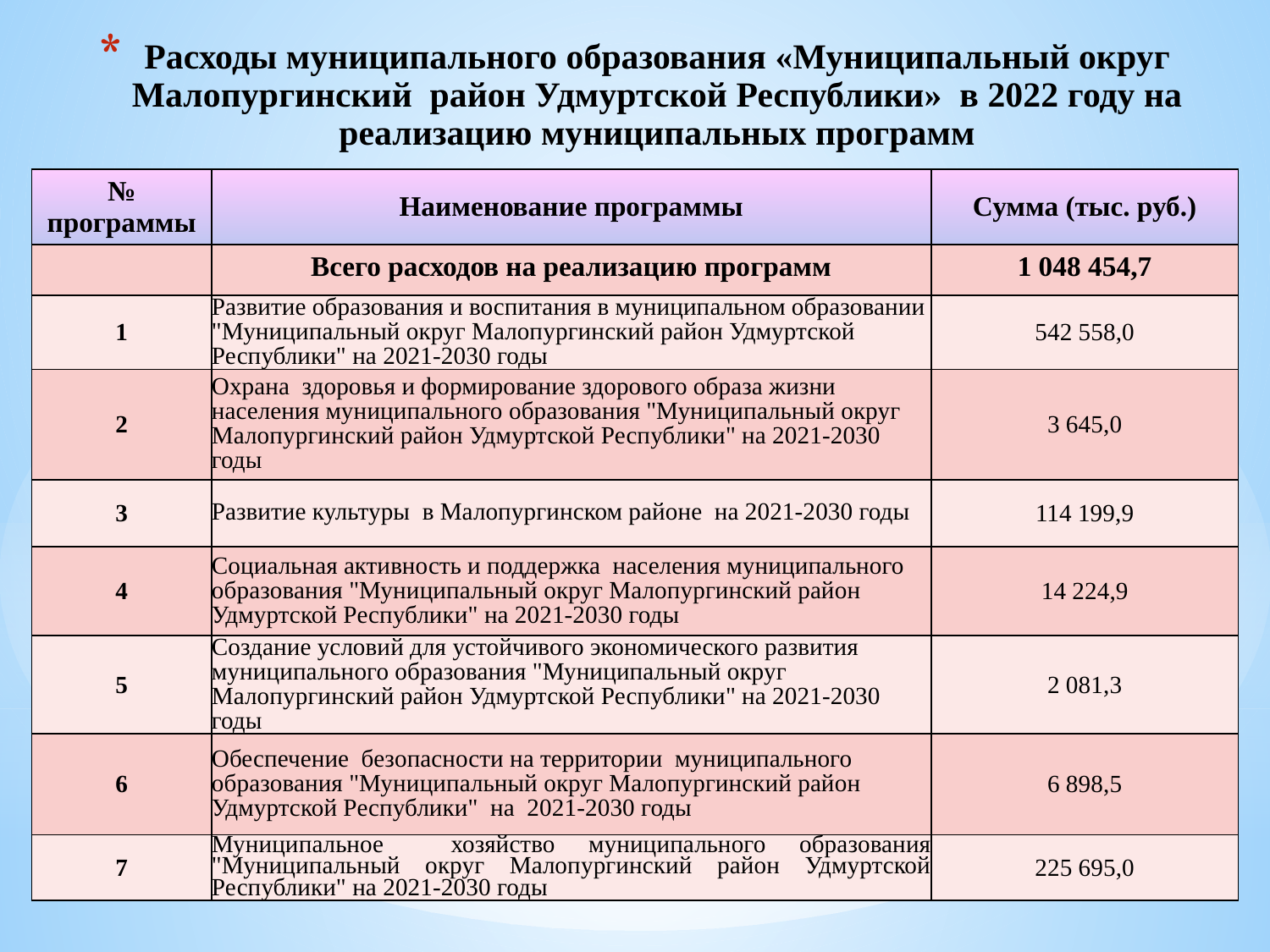

# Расходы муниципального образования «Муниципальный округ Малопургинский  район Удмуртской Республики»  в 2022 году на реализацию муниципальных программ
| № программы | Наименование программы | Сумма (тыс. руб.) |
| --- | --- | --- |
|  | Всего расходов на реализацию программ | 1 048 454,7 |
| 1 | Развитие образования и воспитания в муниципальном образовании "Муниципальный округ Малопургинский район Удмуртской Республики" на 2021-2030 годы | 542 558,0 |
| 2 | Охрана здоровья и формирование здорового образа жизни населения муниципального образования "Муниципальный округ Малопургинский район Удмуртской Республики" на 2021-2030 годы | 3 645,0 |
| 3 | Развитие культуры в Малопургинском районе на 2021-2030 годы | 114 199,9 |
| 4 | Социальная активность и поддержка населения муниципального образования "Муниципальный округ Малопургинский район Удмуртской Республики" на 2021-2030 годы | 14 224,9 |
| 5 | Создание условий для устойчивого экономического развития муниципального образования "Муниципальный округ Малопургинский район Удмуртской Республики" на 2021-2030 годы | 2 081,3 |
| 6 | Обеспечение безопасности на территории муниципального образования "Муниципальный округ Малопургинский район Удмуртской Республики" на 2021-2030 годы | 6 898,5 |
| 7 | Муниципальное хозяйство муниципального образования "Муниципальный округ Малопургинский район Удмуртской Республики" на 2021-2030 годы | 225 695,0 |